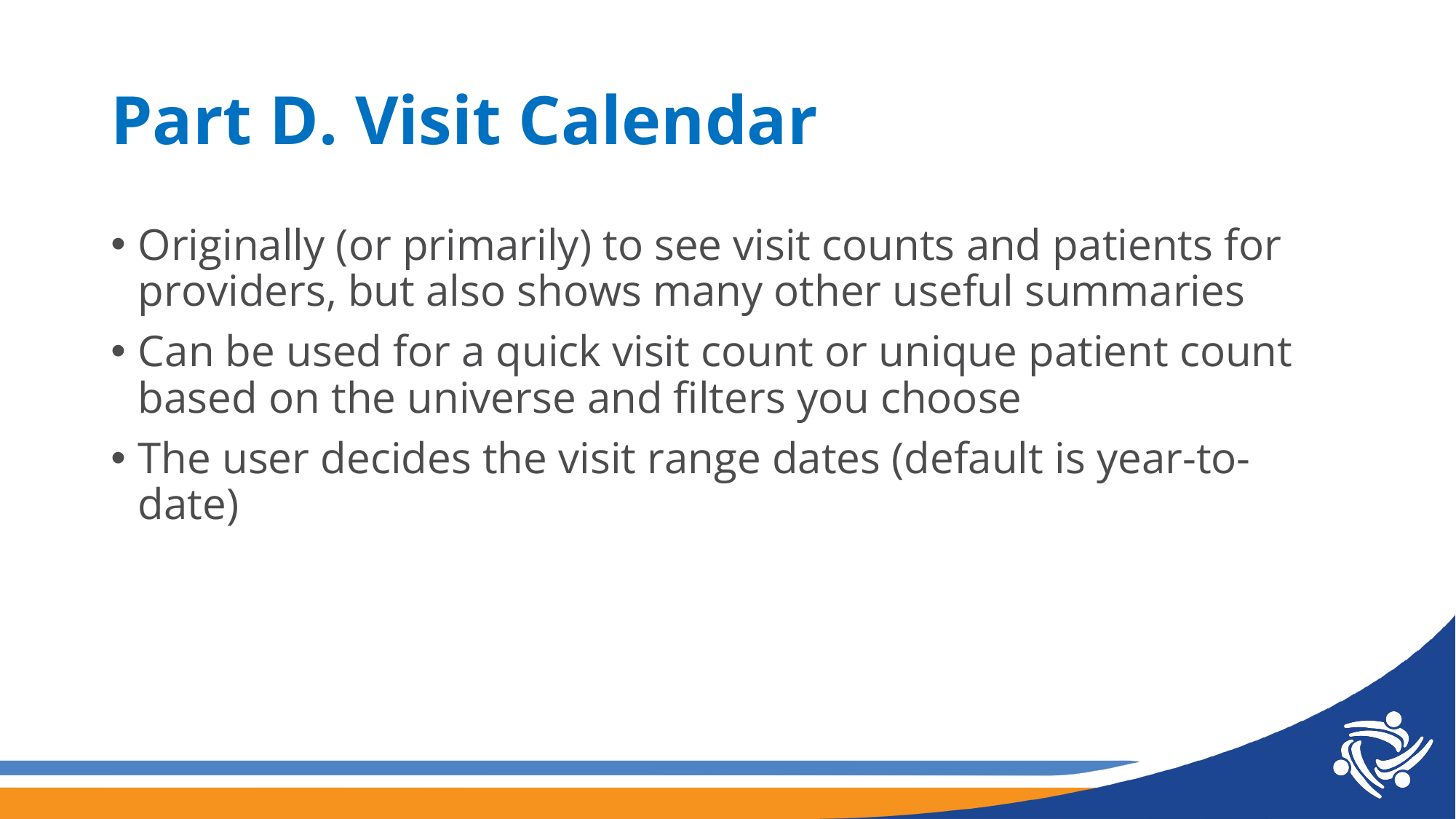

# Part D. Visit Calendar
Originally (or primarily) to see visit counts and patients for providers, but also shows many other useful summaries
Can be used for a quick visit count or unique patient count based on the universe and filters you choose
The user decides the visit range dates (default is year-to-date)